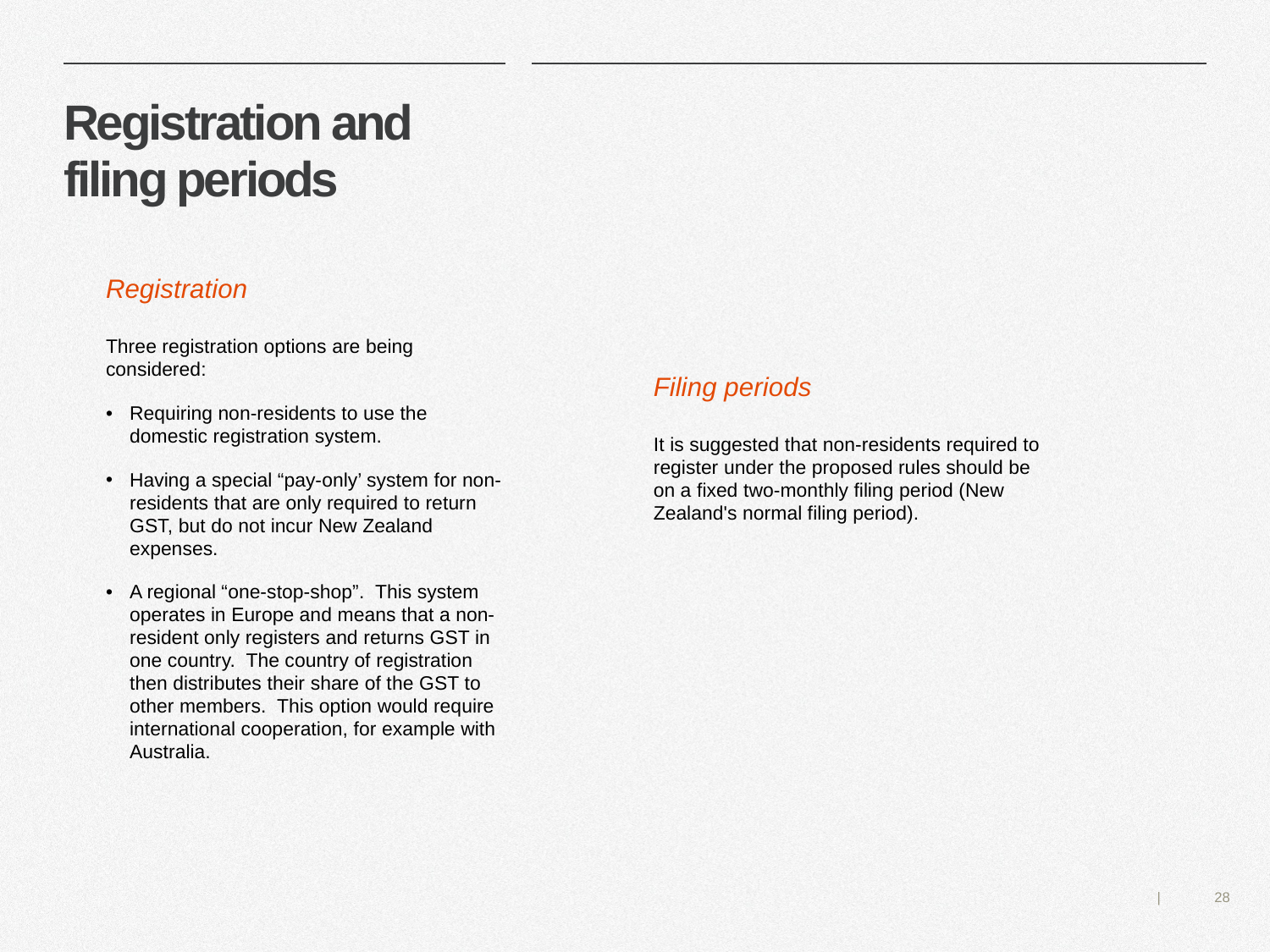

# Registration and filing periods
Registration
Three registration options are being considered:
Requiring non-residents to use the domestic registration system.
Having a special “pay-only’ system for non-residents that are only required to return GST, but do not incur New Zealand expenses.
A regional “one-stop-shop”.  This system operates in Europe and means that a non-resident only registers and returns GST in one country.  The country of registration then distributes their share of the GST to other members.  This option would require international cooperation, for example with Australia.
Filing periods
It is suggested that non-residents required to register under the proposed rules should be on a fixed two-monthly filing period (New Zealand's normal filing period).